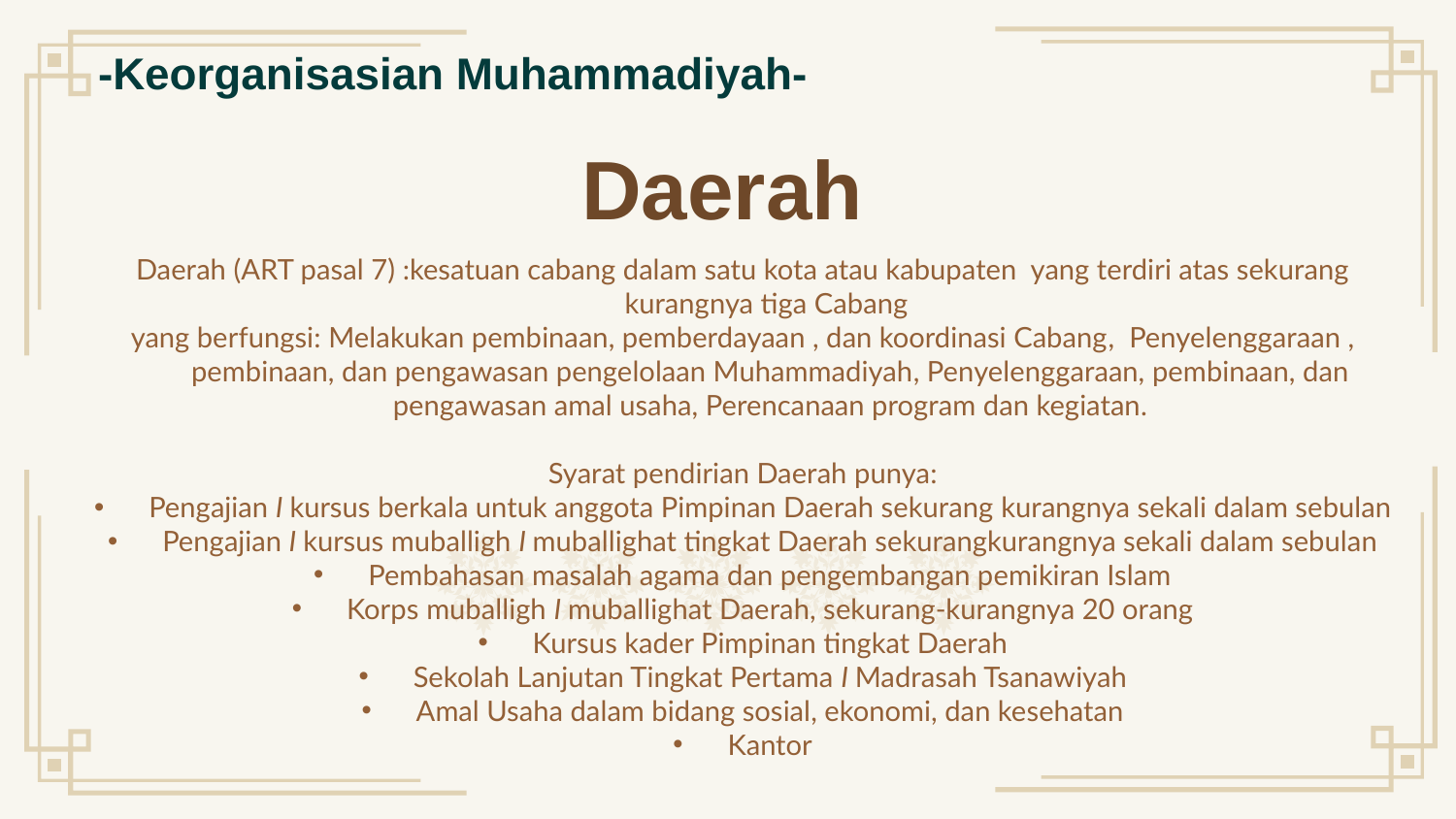

-Keorganisasian Muhammadiyah-
# Daerah
Daerah (ART pasal 7) :kesatuan cabang dalam satu kota atau kabupaten  yang terdiri atas sekurang kurangnya tiga Cabang
yang berfungsi: Melakukan pembinaan, pemberdayaan , dan koordinasi Cabang,  Penyelenggaraan , pembinaan, dan pengawasan pengelolaan Muhammadiyah, Penyelenggaraan, pembinaan, dan pengawasan amal usaha, Perencanaan program dan kegiatan.

Syarat pendirian Daerah punya:
Pengajian I kursus berkala untuk anggota Pimpinan Daerah sekurang­ kurangnya sekali dalam sebulan
Pengajian I kursus muballigh I muballighat tingkat Daerah sekurangkurangnya sekali dalam sebulan
Pembahasan masalah agama dan pengembangan pemikiran Islam
Korps muballigh I muballighat Daerah, sekurang-kurangnya 20 orang
Kursus kader Pimpinan tingkat Daerah
Sekolah Lanjutan Tingkat Pertama I Madrasah Tsanawiyah
Amal Usaha dalam bidang sosial, ekonomi, dan kesehatan
Kantor